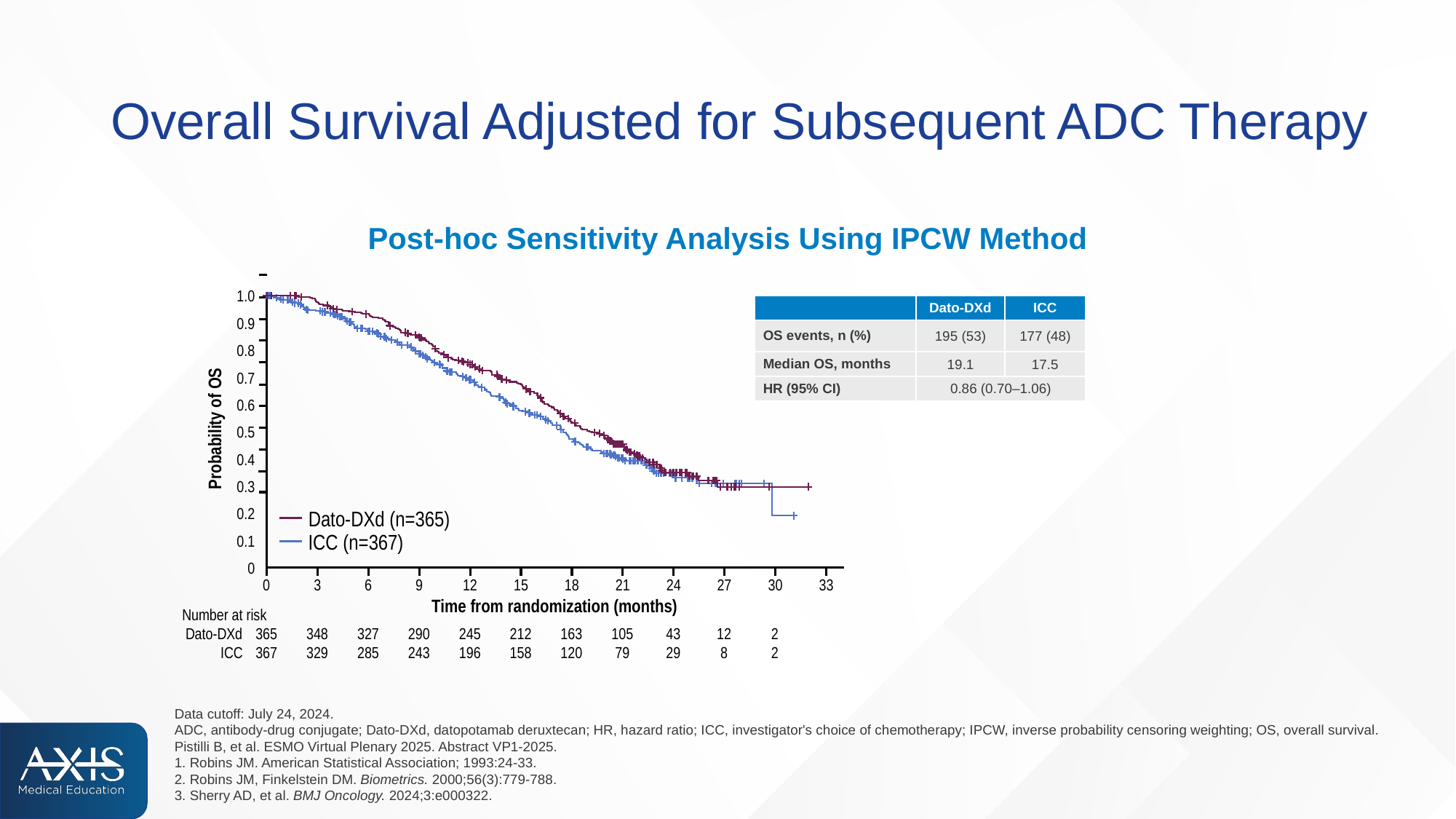

# Overall Survival Adjusted for Subsequent ADC Therapy
Post-hoc Sensitivity Analysis Using IPCW Method
1.0
0.9
0.8
0.7
0.6
0.5
0.4
0.3
0.2
0.1
0

Probability of OS
0
6
9
12
15
18
21
24
27
30
33
3
Time from randomization (months)
Number at risk
365
348
327
290
245
212
163
105
43
12
2
Dato-DXd
329
285
367
243
196
158
120
79
29
8
2
ICC
Dato-DXd (n=365)
ICC (n=367)
|  | Dato-DXd | ICC |
| --- | --- | --- |
| OS events, n (%) | 195 (53) | 177 (48) |
| Median OS, months | 19.1 | 17.5 |
| HR (95% CI) | 0.86 (0.70–1.06) |  |
Data cutoff: July 24, 2024.
ADC, antibody-drug conjugate; Dato-DXd, datopotamab deruxtecan; HR, hazard ratio; ICC, investigator's choice of chemotherapy; IPCW, inverse probability censoring weighting; OS, overall survival.
Pistilli B, et al. ESMO Virtual Plenary 2025. Abstract VP1-2025.
1. Robins JM. American Statistical Association; 1993:24-33.
2. Robins JM, Finkelstein DM. Biometrics. 2000;56(3):779-788.
3. Sherry AD, et al. BMJ Oncology. 2024;3:e000322.